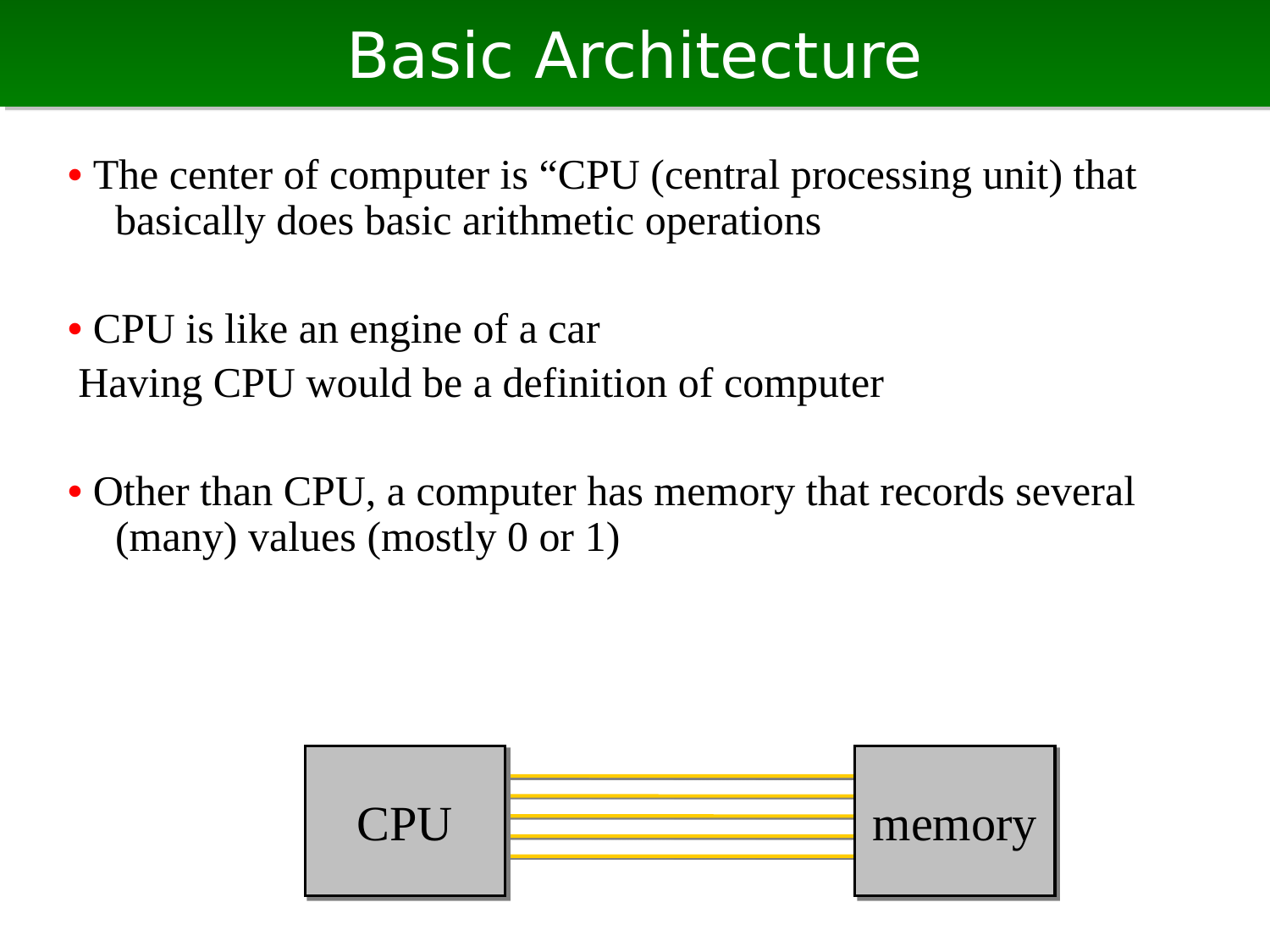

# Basic Architecture
• The center of computer is “CPU (central processing unit) that basically does basic arithmetic operations

• CPU is like an engine of a car
 Having CPU would be a definition of computer

• Other than CPU, a computer has memory that records several (many) values (mostly 0 or 1)

CPU
memory